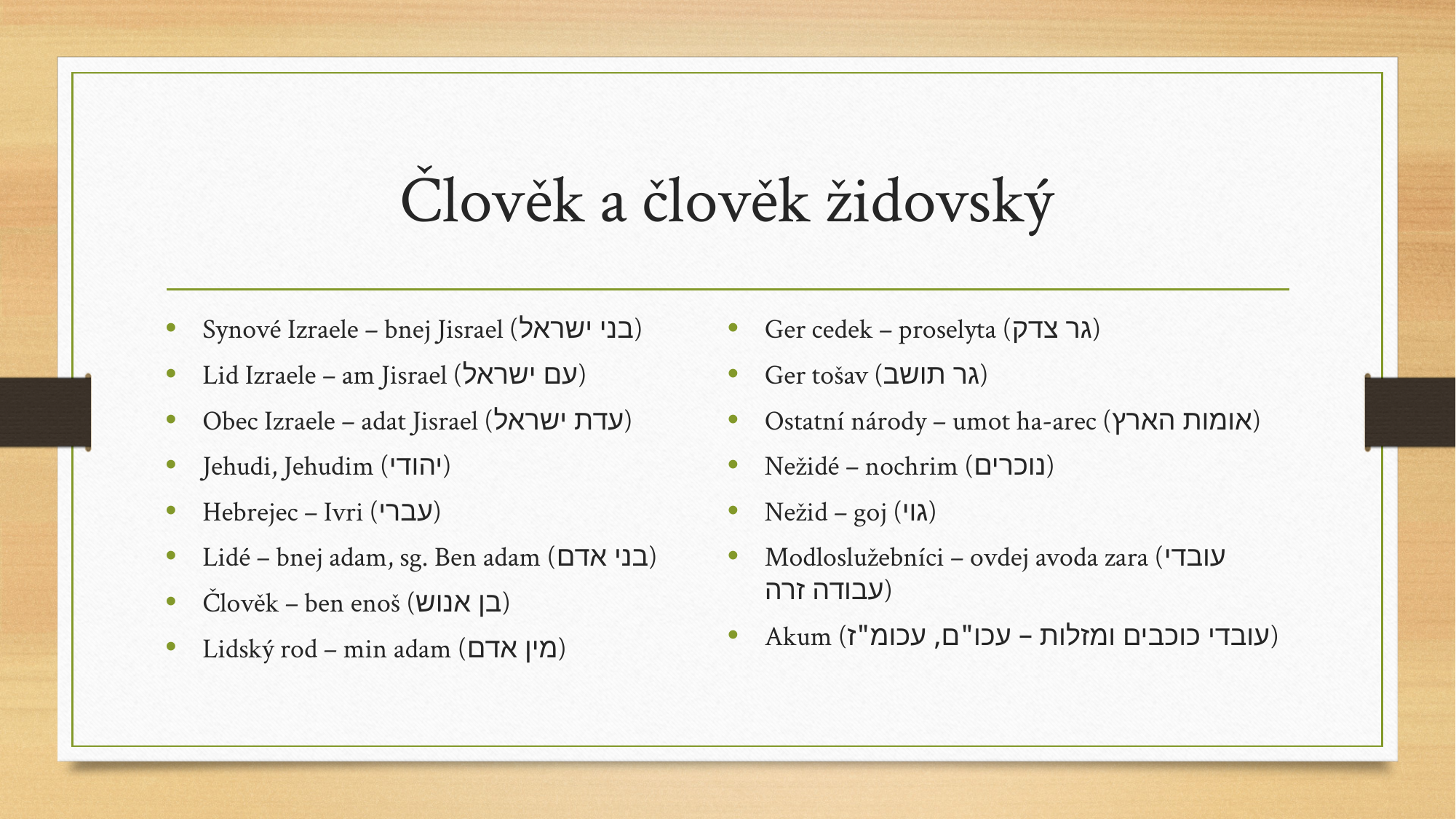

# Člověk a člověk židovský
Synové Izraele – bnej Jisrael (בני ישראל)
Lid Izraele – am Jisrael (עם ישראל)
Obec Izraele – adat Jisrael (עדת ישראל)
Jehudi, Jehudim (יהודי)
Hebrejec – Ivri (עברי)
Lidé – bnej adam, sg. Ben adam (בני אדם)
Člověk – ben enoš (בן אנוש)
Lidský rod – min adam (מין אדם)
Ger cedek – proselyta (גר צדק)
Ger tošav (גר תושב)
Ostatní národy – umot ha-arec (אומות הארץ)
Nežidé – nochrim (נוכרים)
Nežid – goj (גוי)
Modloslužebníci – ovdej avoda zara (עובדי עבודה זרה)
Akum (עובדי כוכבים ומזלות – עכו"ם, עכומ"ז)